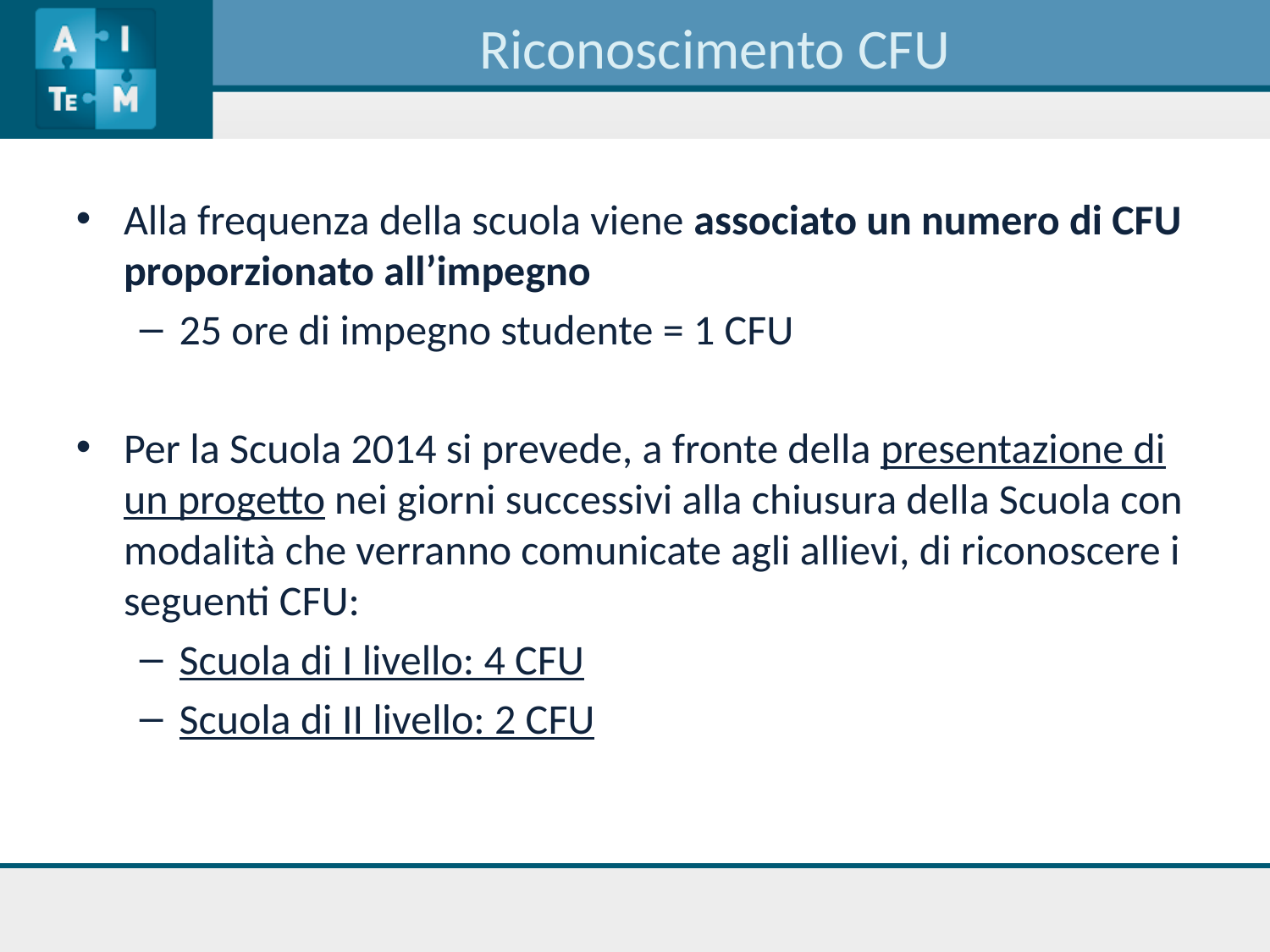

# Riconoscimento CFU
Alla frequenza della scuola viene associato un numero di CFU proporzionato all’impegno
25 ore di impegno studente = 1 CFU

Per la Scuola 2014 si prevede, a fronte della presentazione di un progetto nei giorni successivi alla chiusura della Scuola con modalità che verranno comunicate agli allievi, di riconoscere i seguenti CFU:
Scuola di I livello: 4 CFU
Scuola di II livello: 2 CFU